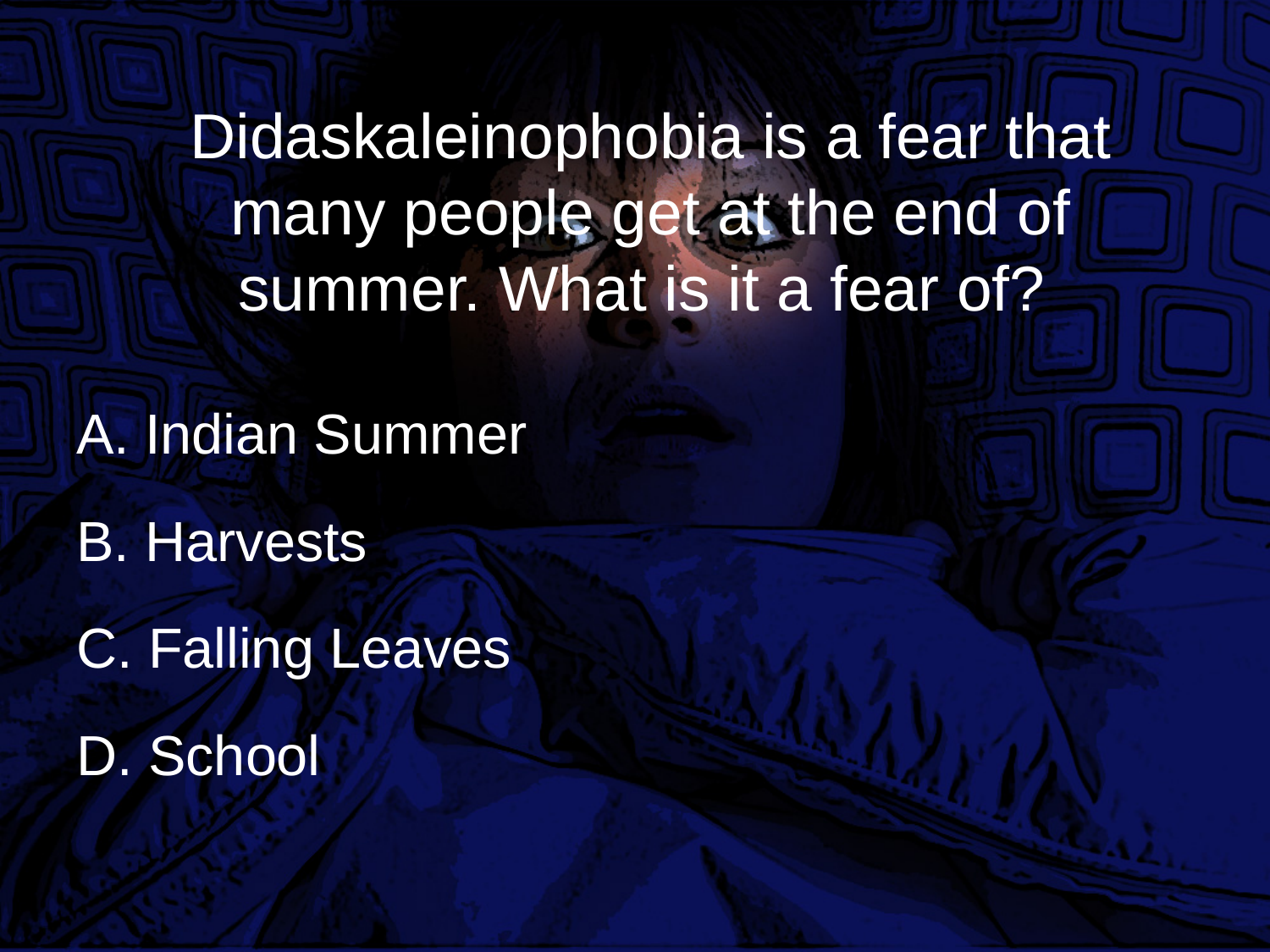

# Didaskaleinophobia is a fear that many people get at the end of summer. What is it a fear of?
A. Indian Summer
B. Harvests
C. Falling Leaves
D. School